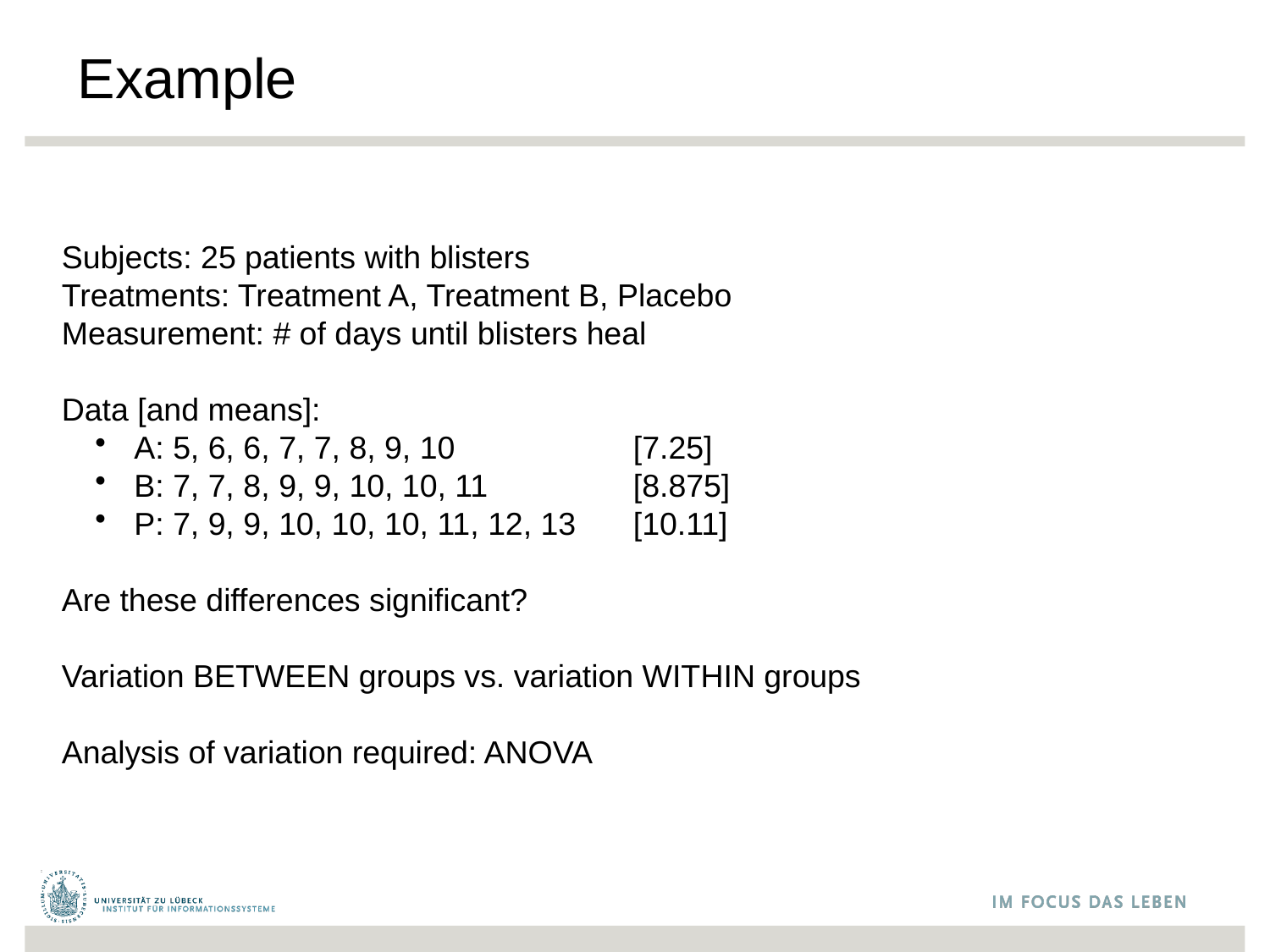

# Example
Subjects: 25 patients with blisters
Treatments: Treatment A, Treatment B, Placebo
Measurement: # of days until blisters heal

Data [and means]:
 A: 5, 6, 6, 7, 7, 8, 9, 10		[7.25]
 B: 7, 7, 8, 9, 9, 10, 10, 11         	[8.875]
 P: 7, 9, 9, 10, 10, 10, 11, 12, 13 	[10.11]

Are these differences significant?

Variation BETWEEN groups vs. variation WITHIN groups

Analysis of variation required: ANOVA